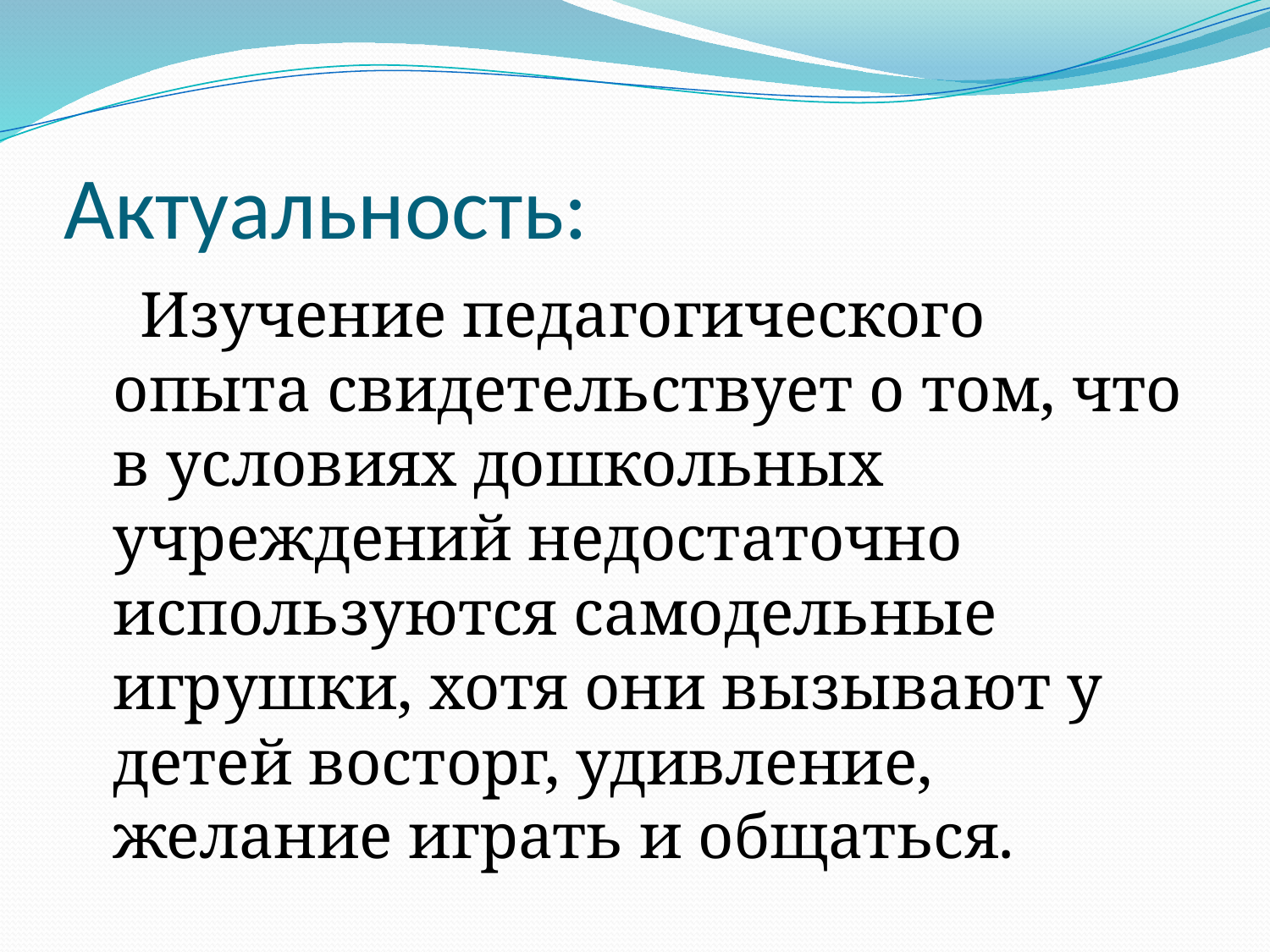

# Актуальность:
    Изучение педагогического опыта свидетельствует о том, что в условиях дошкольных учреждений недостаточно используются самодельные игрушки, хотя они вызывают у детей восторг, удивление, желание играть и общаться.